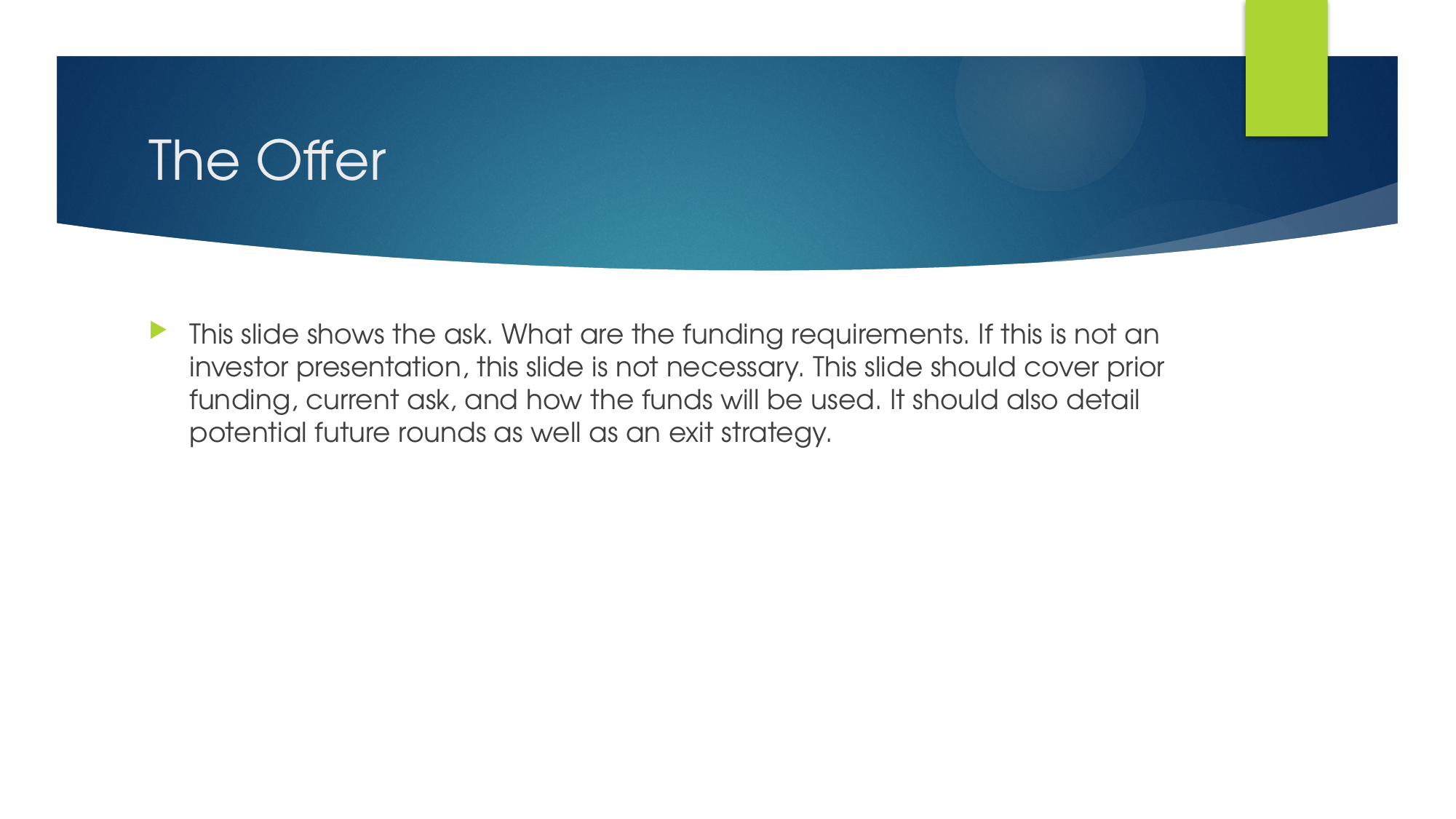

# The Offer
This slide shows the ask. What are the funding requirements. If this is not an investor presentation, this slide is not necessary. This slide should cover prior funding, current ask, and how the funds will be used. It should also detail potential future rounds as well as an exit strategy.